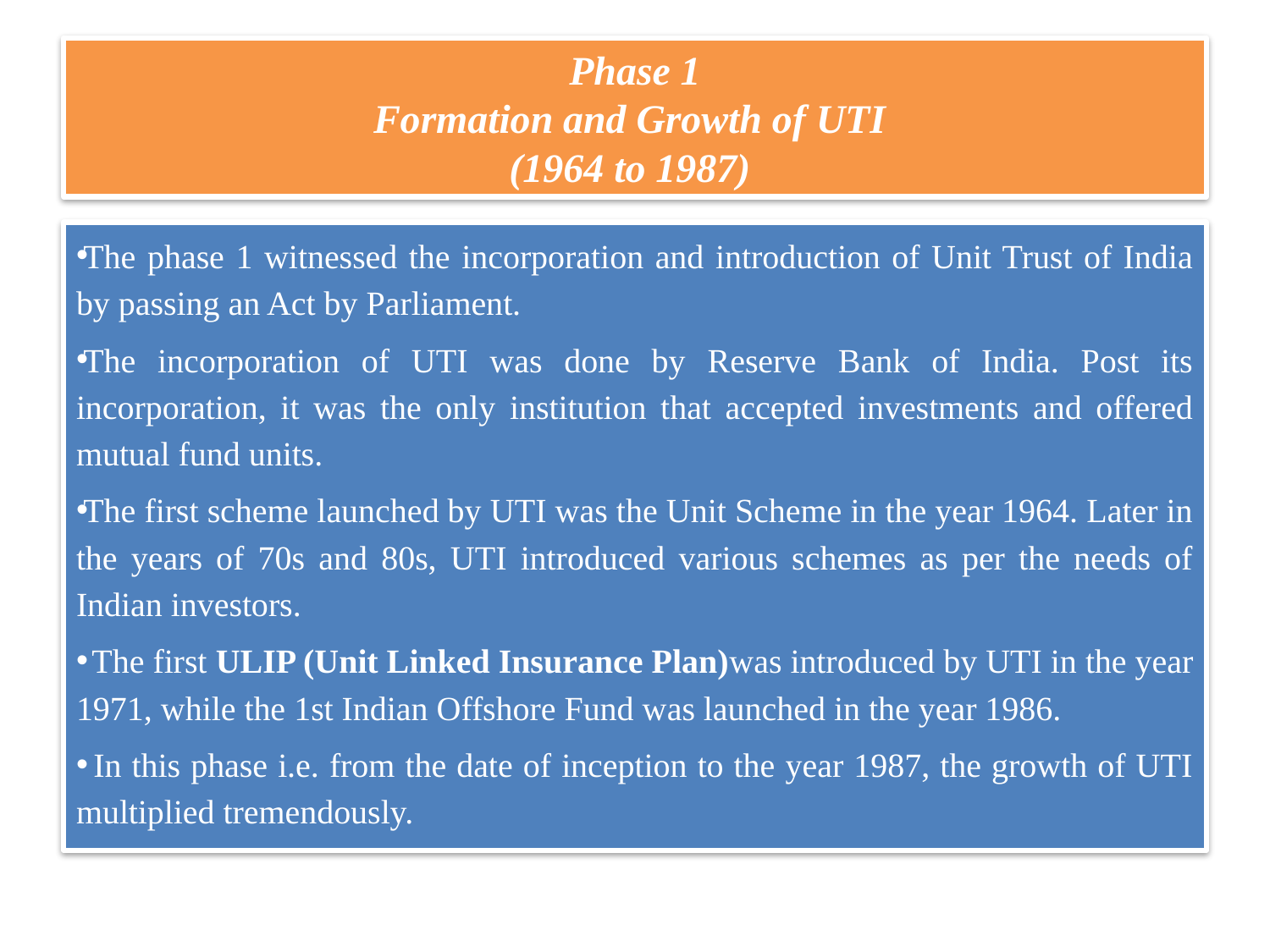

# Phase 1 Formation and Growth of UTI (1964 to 1987)
The phase 1 witnessed the incorporation and introduction of Unit Trust of India by passing an Act by Parliament.
The incorporation of UTI was done by Reserve Bank of India. Post its incorporation, it was the only institution that accepted investments and offered mutual fund units.
The first scheme launched by UTI was the Unit Scheme in the year 1964. Later in the years of 70s and 80s, UTI introduced various schemes as per the needs of Indian investors.
 The first ULIP (Unit Linked Insurance Plan)was introduced by UTI in the year 1971, while the 1st Indian Offshore Fund was launched in the year 1986.
 In this phase i.e. from the date of inception to the year 1987, the growth of UTI multiplied tremendously.